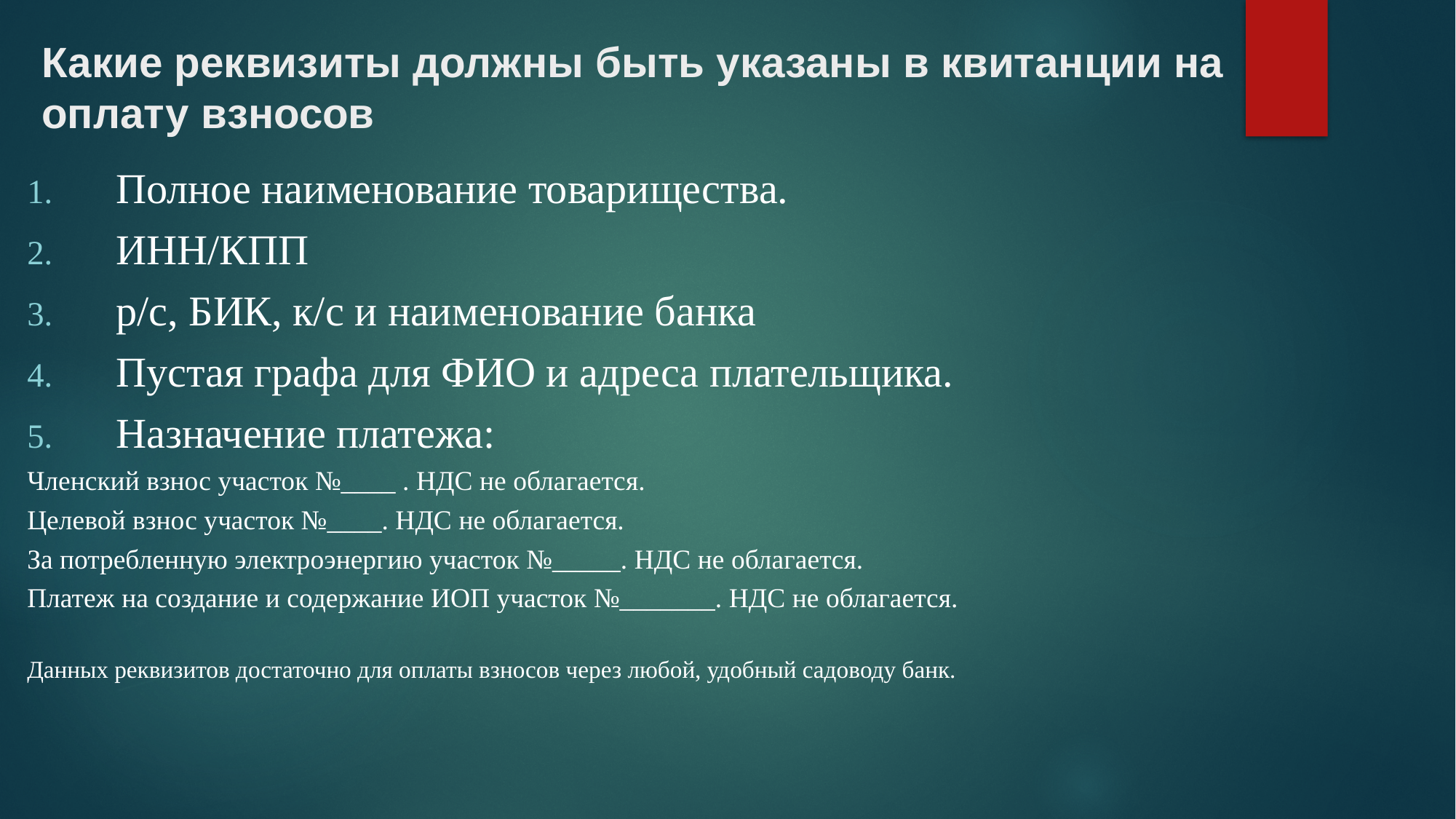

# Какие реквизиты должны быть указаны в квитанции на оплату взносов
Полное наименование товарищества.
ИНН/КПП
р/с, БИК, к/с и наименование банка
Пустая графа для ФИО и адреса плательщика.
Назначение платежа:
Членский взнос участок №____ . НДС не облагается.
Целевой взнос участок №____. НДС не облагается.
За потребленную электроэнергию участок №_____. НДС не облагается.
Платеж на создание и содержание ИОП участок №_______. НДС не облагается.

Данных реквизитов достаточно для оплаты взносов через любой, удобный садоводу банк.